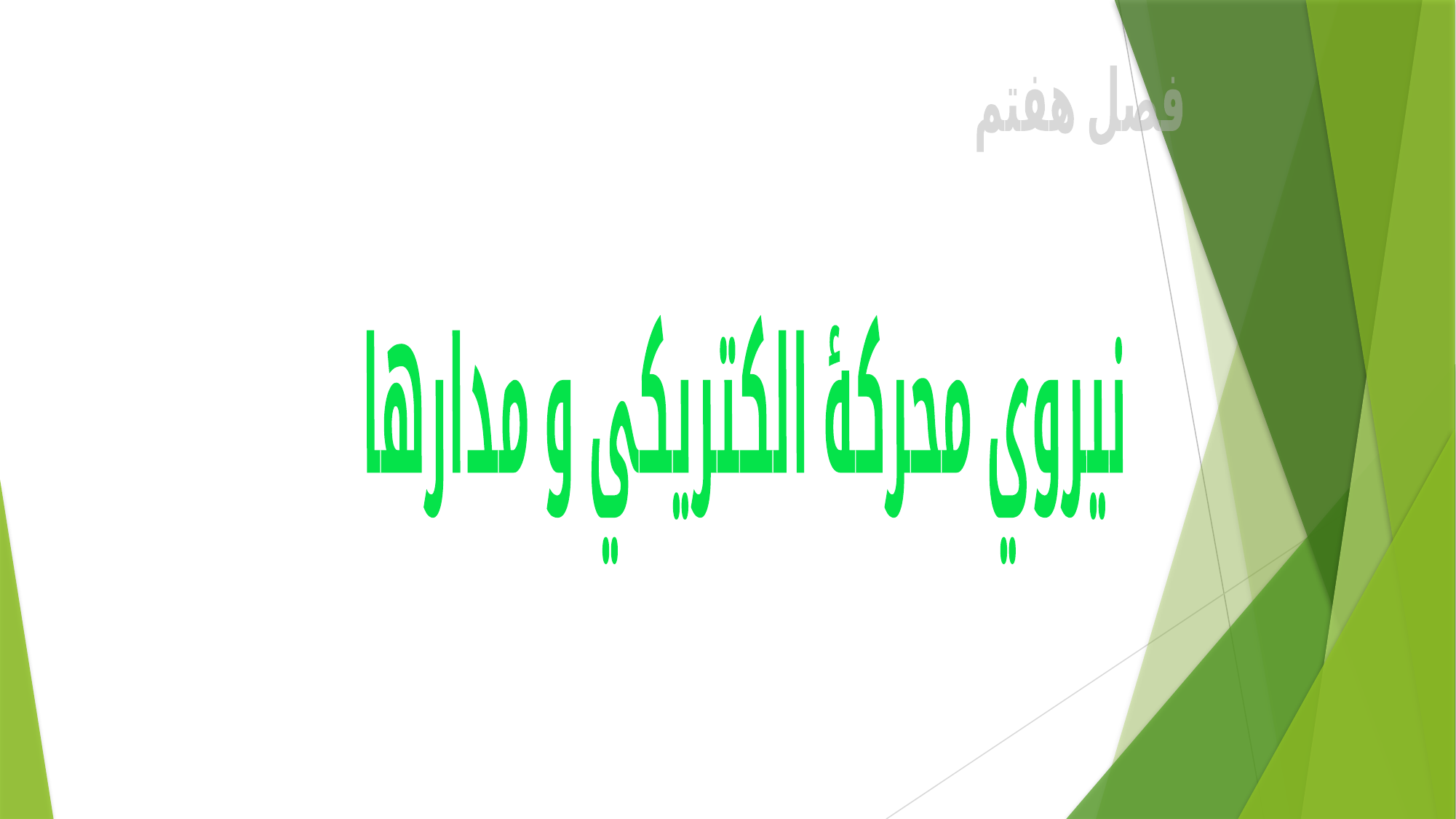

فصل هفتم
نيروي محركۀ الكتريكي و مدارها